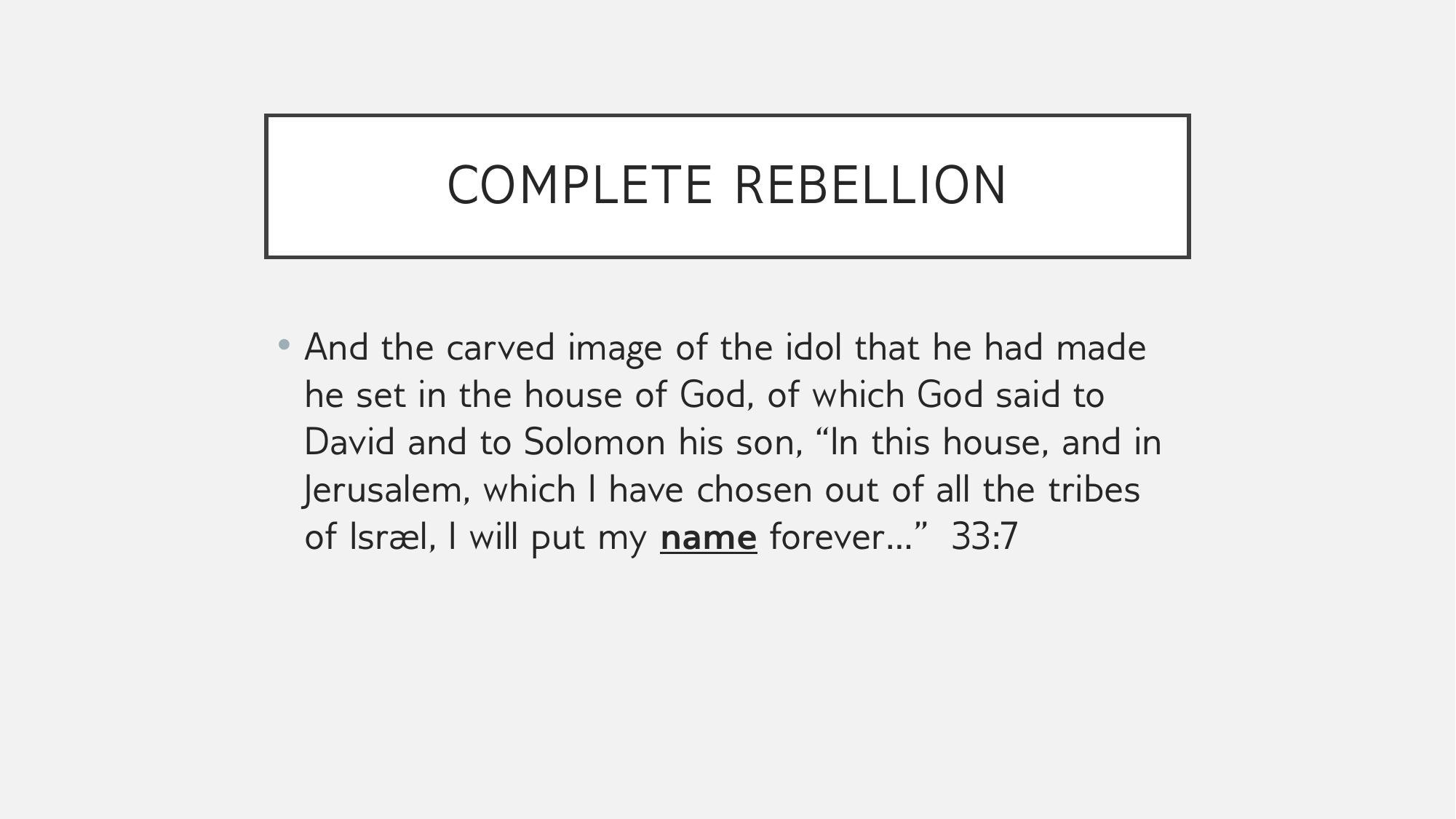

# Complete rebellion
And the carved image of the idol that he had made he set in the house of God, of which God said to David and to Solomon his son, “In this house, and in Jerusalem, which I have chosen out of all the tribes of Israel, I will put my name forever…”  33:7